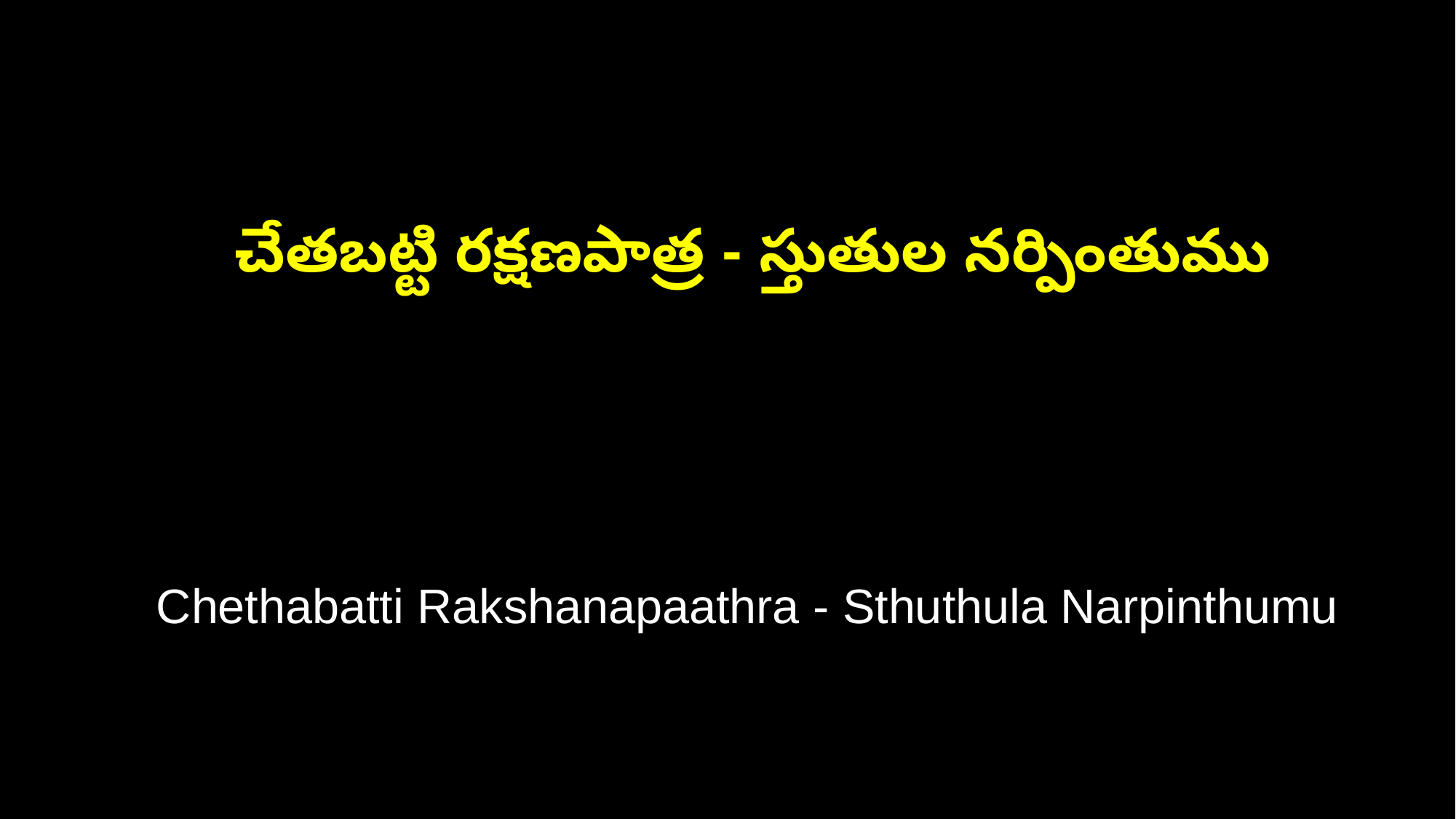

చేతబట్టి రక్షణపాత్ర - స్తుతుల నర్పింతుము
   Chethabatti Rakshanapaathra - Sthuthula Narpinthumu